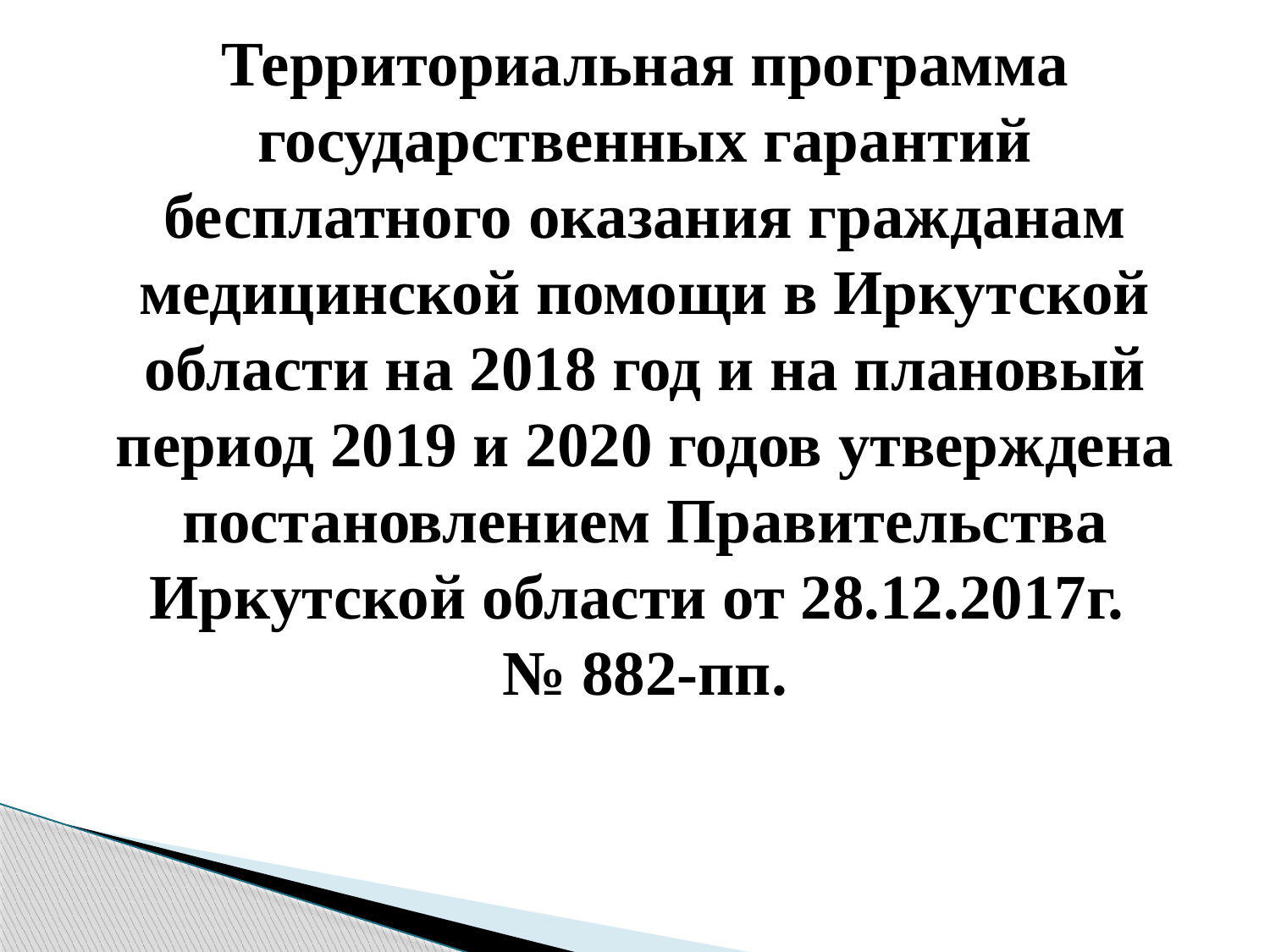

Территориальная программа государственных гарантий бесплатного оказания гражданам медицинской помощи в Иркутской области на 2018 год и на плановый период 2019 и 2020 годов утверждена постановлением Правительства Иркутской области от 28.12.2017г.
№ 882-пп.